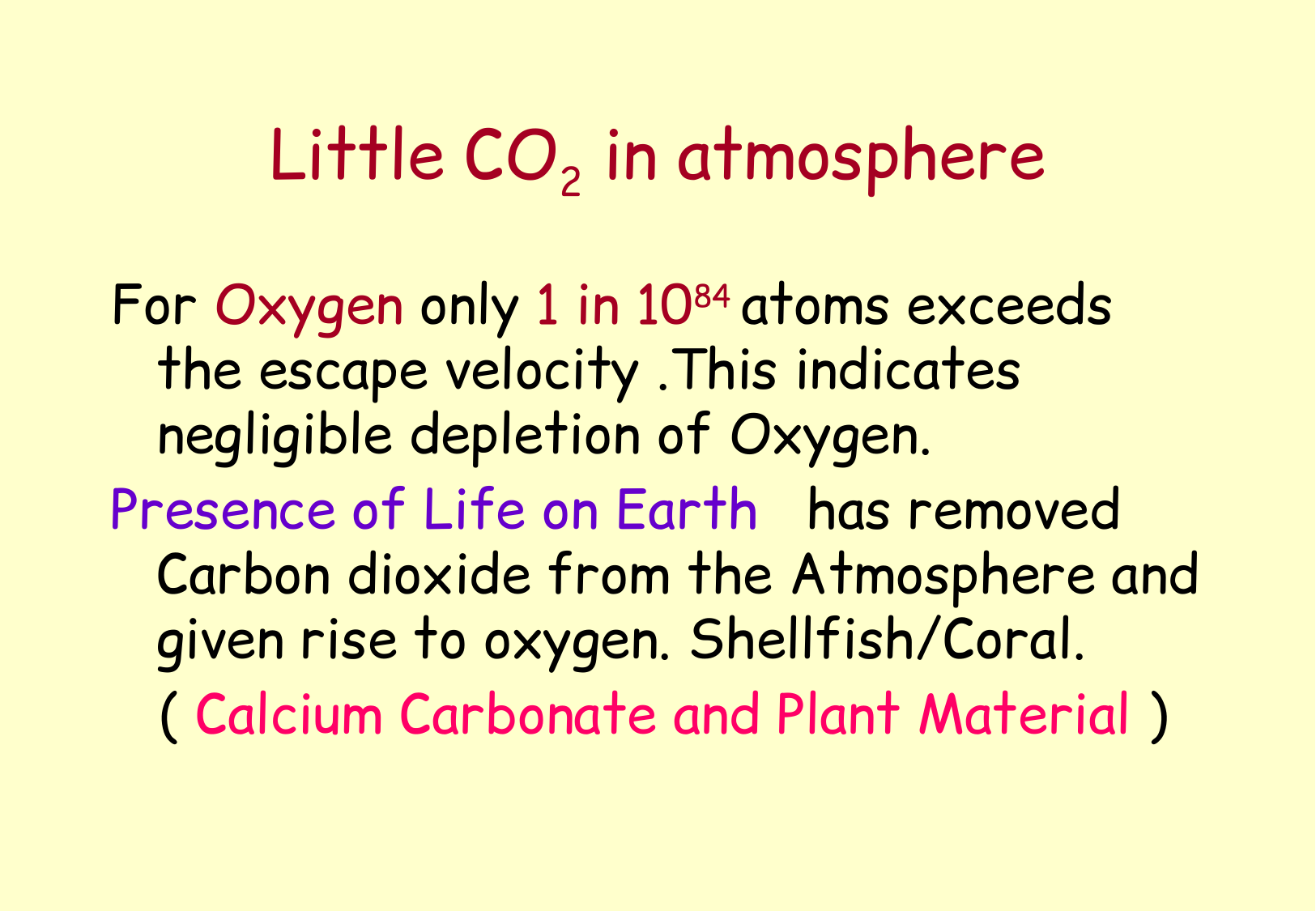

# Little CO2 in atmosphere
For Oxygen only 1 in 1084 atoms exceeds the escape velocity .This indicates negligible depletion of Oxygen.
Presence of Life on Earth  has removed Carbon dioxide from the Atmosphere and given rise to oxygen. Shellfish/Coral.
   ( Calcium Carbonate and Plant Material )